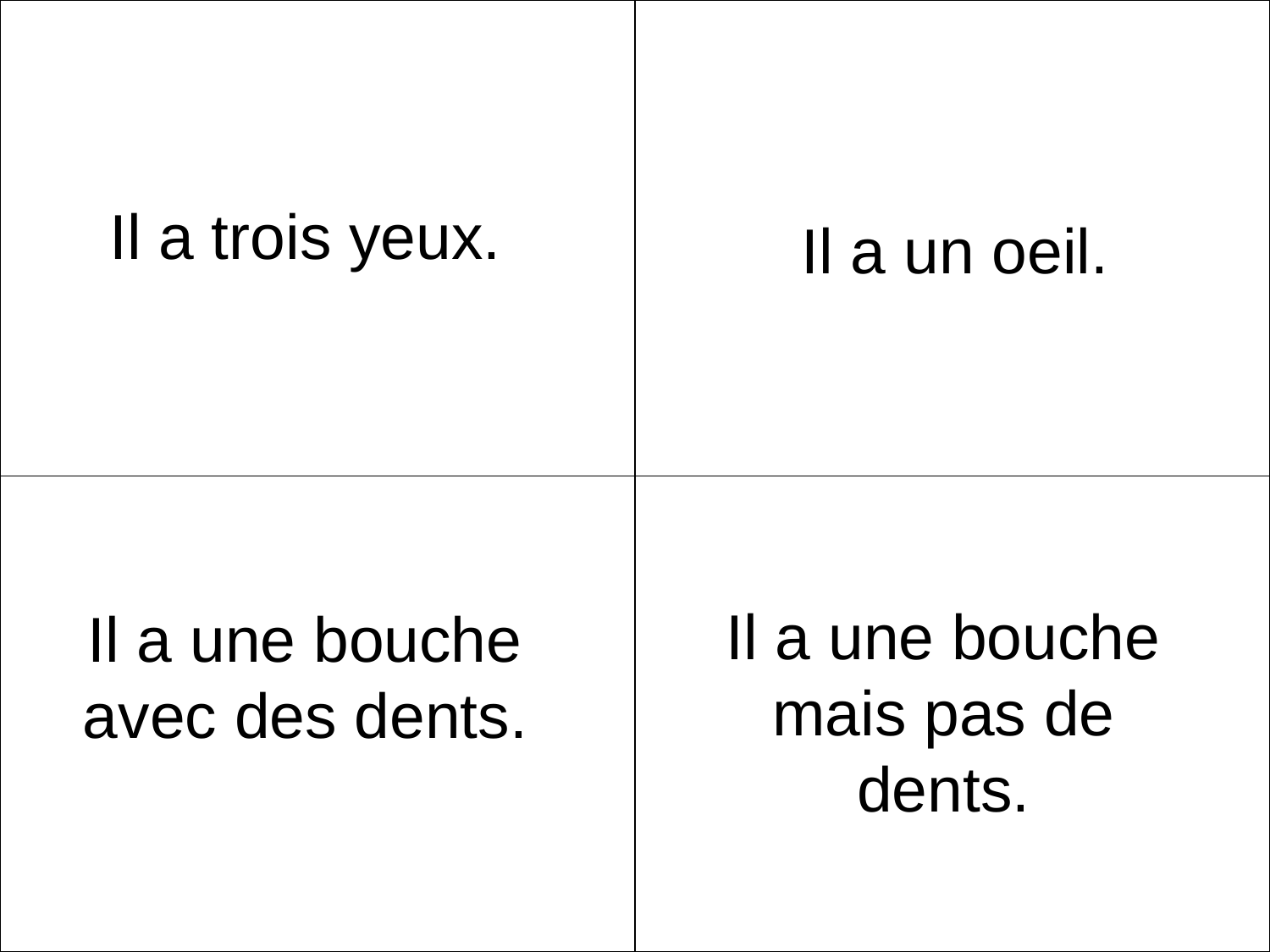

|  |  |
| --- | --- |
|  |  |
Il a trois yeux.
Il a un oeil.
Il a une bouche mais pas de dents.
Il a une bouche avec des dents.